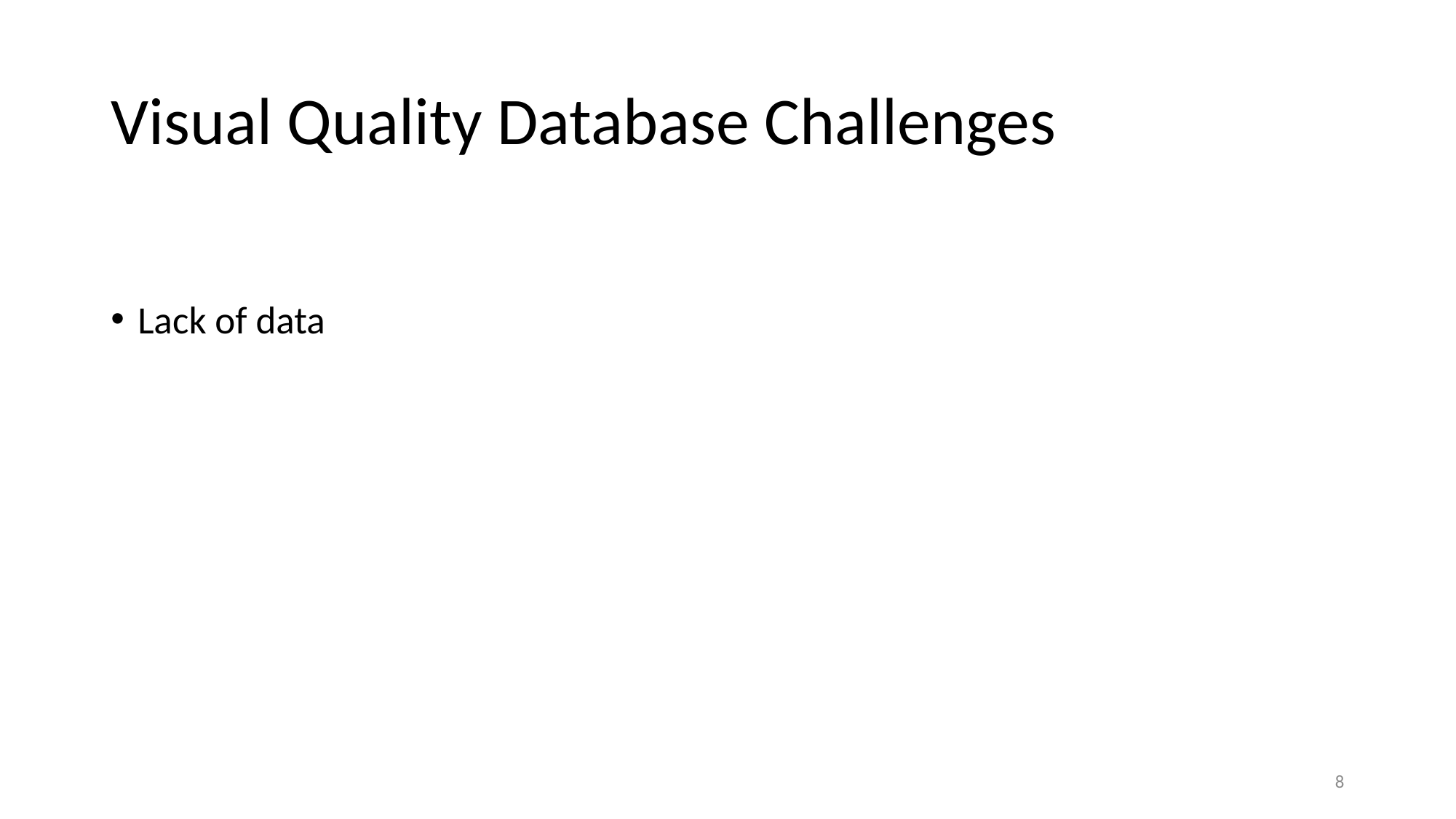

# Visual Quality Database Challenges
Lack of data
Lack of annotations    budget
l
l

8